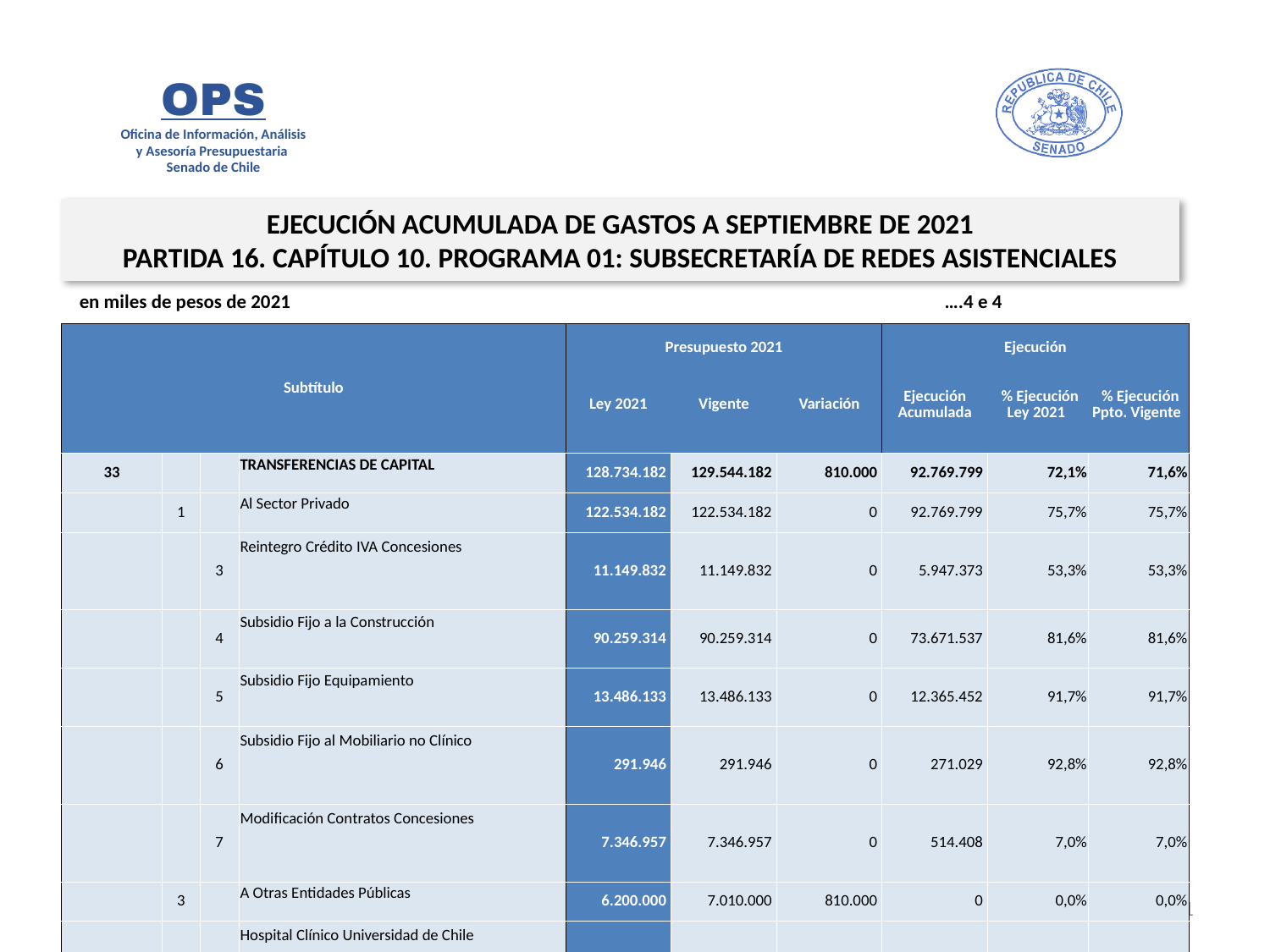

EJECUCIÓN ACUMULADA DE GASTOS A SEPTIEMBRE DE 2021
PARTIDA 16. CAPÍTULO 10. PROGRAMA 01: SUBSECRETARÍA DE REDES ASISTENCIALES
en miles de pesos de 2021                                                                                                                                                    ….4 e 4
| Subtítulo |  |  |  | Presupuesto 2021 |  |  | Ejecución |  |  |
| --- | --- | --- | --- | --- | --- | --- | --- | --- | --- |
|  |  |  |  | Ley 2021 | Vigente | Variación | Ejecución Acumulada | % Ejecución Ley 2021 | % Ejecución Ppto. Vigente |
| 33 |  |  | TRANSFERENCIAS DE CAPITAL | 128.734.182 | 129.544.182 | 810.000 | 92.769.799 | 72,1% | 71,6% |
|  | 1 |  | Al Sector Privado | 122.534.182 | 122.534.182 | 0 | 92.769.799 | 75,7% | 75,7% |
|  |  | 3 | Reintegro Crédito IVA Concesiones | 11.149.832 | 11.149.832 | 0 | 5.947.373 | 53,3% | 53,3% |
|  |  | 4 | Subsidio Fijo a la Construcción | 90.259.314 | 90.259.314 | 0 | 73.671.537 | 81,6% | 81,6% |
|  |  | 5 | Subsidio Fijo Equipamiento | 13.486.133 | 13.486.133 | 0 | 12.365.452 | 91,7% | 91,7% |
|  |  | 6 | Subsidio Fijo al Mobiliario no Clínico | 291.946 | 291.946 | 0 | 271.029 | 92,8% | 92,8% |
|  |  | 7 | Modificación Contratos Concesiones | 7.346.957 | 7.346.957 | 0 | 514.408 | 7,0% | 7,0% |
|  | 3 |  | A Otras Entidades Públicas | 6.200.000 | 7.010.000 | 810.000 | 0 | 0,0% | 0,0% |
|  |  | 1 | Hospital Clínico Universidad de Chile | 6.200.000 | 7.010.000 | 810.000 | 0 | 0,0% | 0,0% |
| 34 |  |  | SERVICIO DE LA DEUDA | 1.000 | 50.013.870 | 50.012.870 | 50.013.870 | 5001387,0% | 100,0% |
|  | 7 |  | Deuda Flotante | 1.000 | 50.013.870 | 50.012.870 | 50.013.870 | 5001387,0% | 100,0% |
| 35 |  |  | SALDO FINAL DE CAJA | 1.000 | 1.000 | 0 | 0 | 0,0% | 0,0% |
31